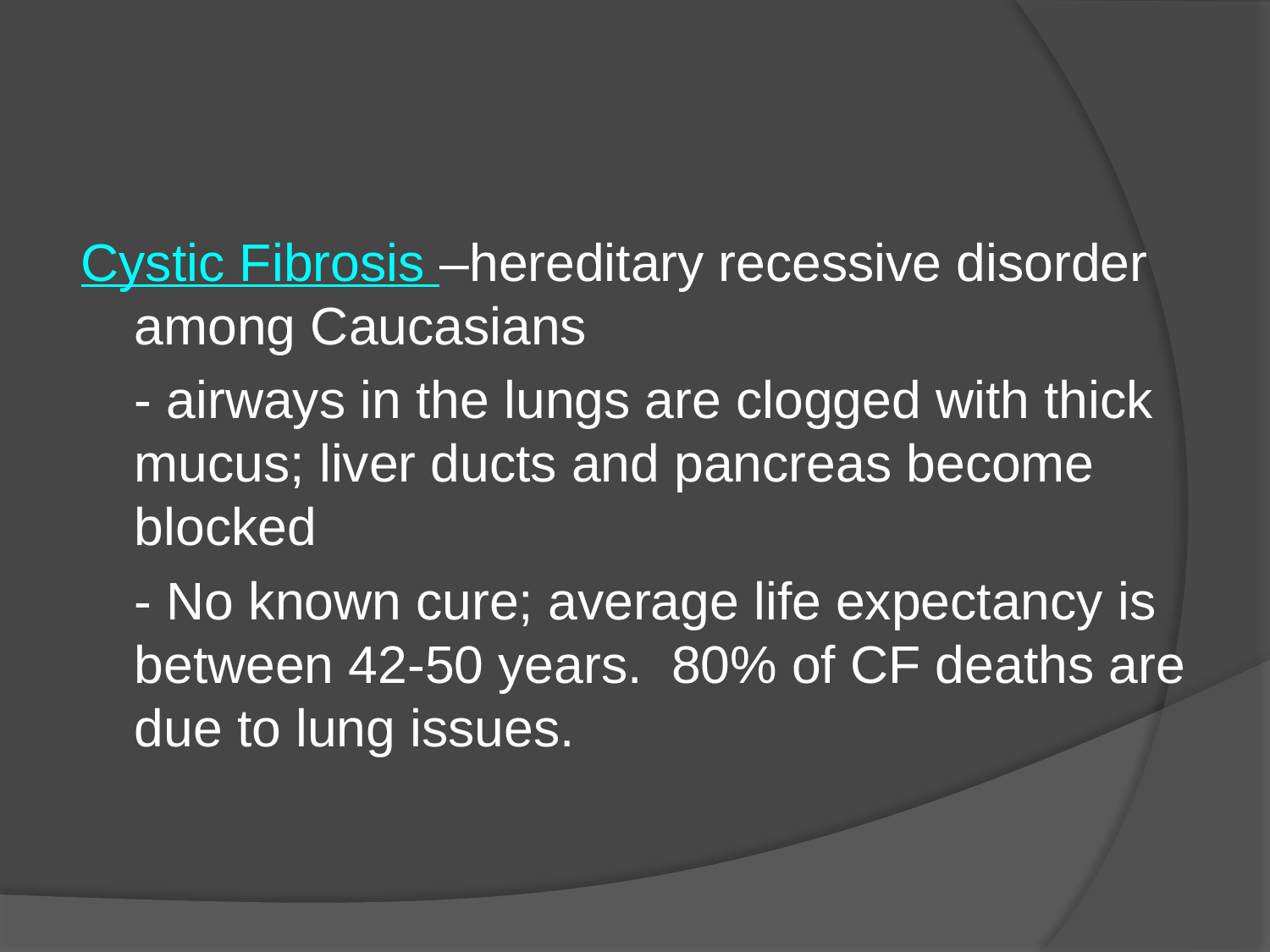

#
Cystic Fibrosis –hereditary recessive disorder among Caucasians
	- airways in the lungs are clogged with thick mucus; liver ducts and pancreas become blocked
	- No known cure; average life expectancy is between 42-50 years.  80% of CF deaths are due to lung issues.